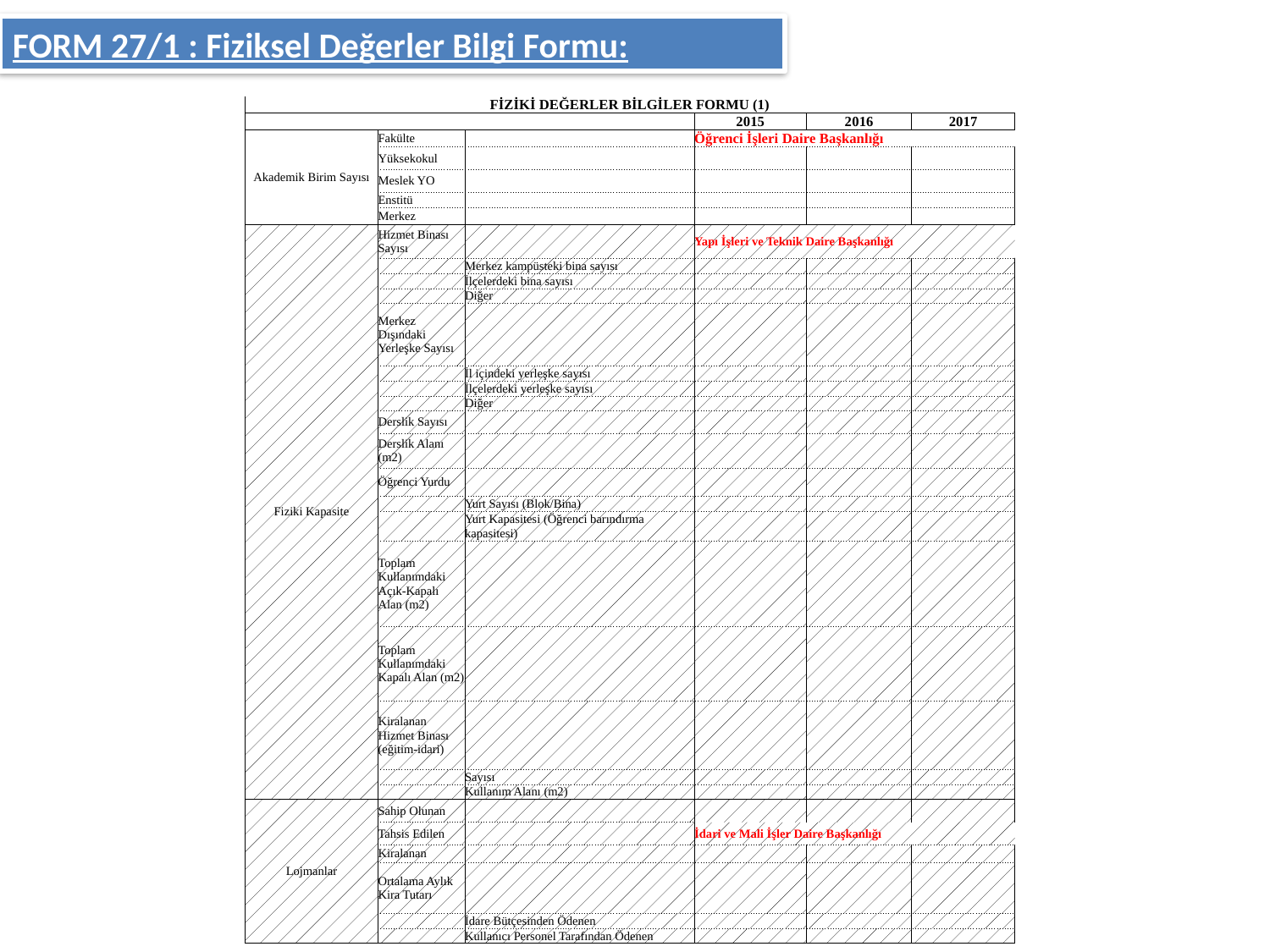

FORM 27/1 : Fiziksel Değerler Bilgi Formu:
| FİZİKİ DEĞERLER BİLGİLER FORMU (1) |  |  |  |  |  |
| --- | --- | --- | --- | --- | --- |
|  |  |  | 2015 | 2016 | 2017 |
| Akademik Birim Sayısı | Fakülte |  | Öğrenci İşleri Daire Başkanlığı |  |  |
|  | Yüksekokul |  |  |  |  |
|  | Meslek YO |  |  |  |  |
|  | Enstitü |  |  |  |  |
|  | Merkez |  |  |  |  |
| Fiziki Kapasite | Hizmet Binası Sayısı |  | Yapı İşleri ve Teknik Daire Başkanlığı |  |  |
|  |  | Merkez kampüsteki bina sayısı |  |  |  |
|  |  | İlçelerdeki bina sayısı |  |  |  |
|  |  | Diğer |  |  |  |
|  | Merkez Dışındaki Yerleşke Sayısı |  |  |  |  |
|  |  | İl içindeki yerleşke sayısı |  |  |  |
|  |  | İlçelerdeki yerleşke sayısı |  |  |  |
|  |  | Diğer |  |  |  |
|  | Derslik Sayısı |  |  |  |  |
|  | Derslik Alanı (m2) |  |  |  |  |
|  | Öğrenci Yurdu |  |  |  |  |
|  |  | Yurt Sayısı (Blok/Bina) |  |  |  |
|  |  | Yurt Kapasitesi (Öğrenci barındırma kapasitesi) |  |  |  |
|  | Toplam Kullanımdaki Açık-Kapalı Alan (m2) |  |  |  |  |
|  | Toplam Kullanımdaki Kapalı Alan (m2) |  |  |  |  |
|  | Kiralanan Hizmet Binası (eğitim-idari) |  |  |  |  |
|  |  | Sayısı |  |  |  |
|  |  | Kullanım Alanı (m2) |  |  |  |
| Lojmanlar | Sahip Olunan |  |  |  |  |
|  | Tahsis Edilen |  | İdari ve Mali İşler Daire Başkanlığı |  |  |
|  | Kiralanan |  |  |  |  |
|  | Ortalama Aylık Kira Tutarı |  |  |  |  |
|  |  | İdare Bütçesinden Ödenen |  |  |  |
|  |  | Kullanıcı Personel Tarafından Ödenen |  |  |  |